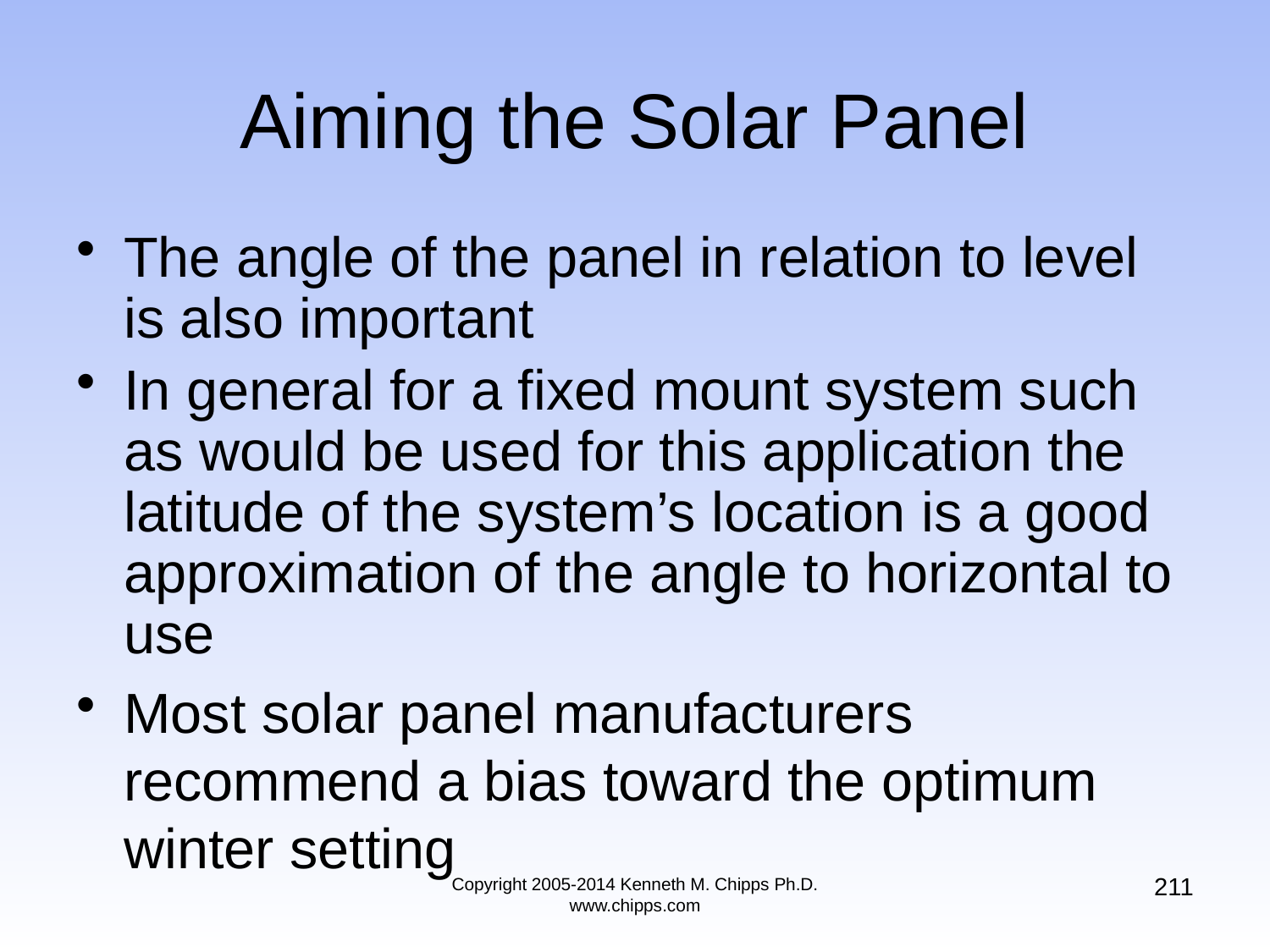

# Aiming the Solar Panel
The angle of the panel in relation to level is also important
In general for a fixed mount system such as would be used for this application the latitude of the system’s location is a good approximation of the angle to horizontal to use
Most solar panel manufacturers recommend a bias toward the optimum winter setting
211
Copyright 2005-2014 Kenneth M. Chipps Ph.D. www.chipps.com